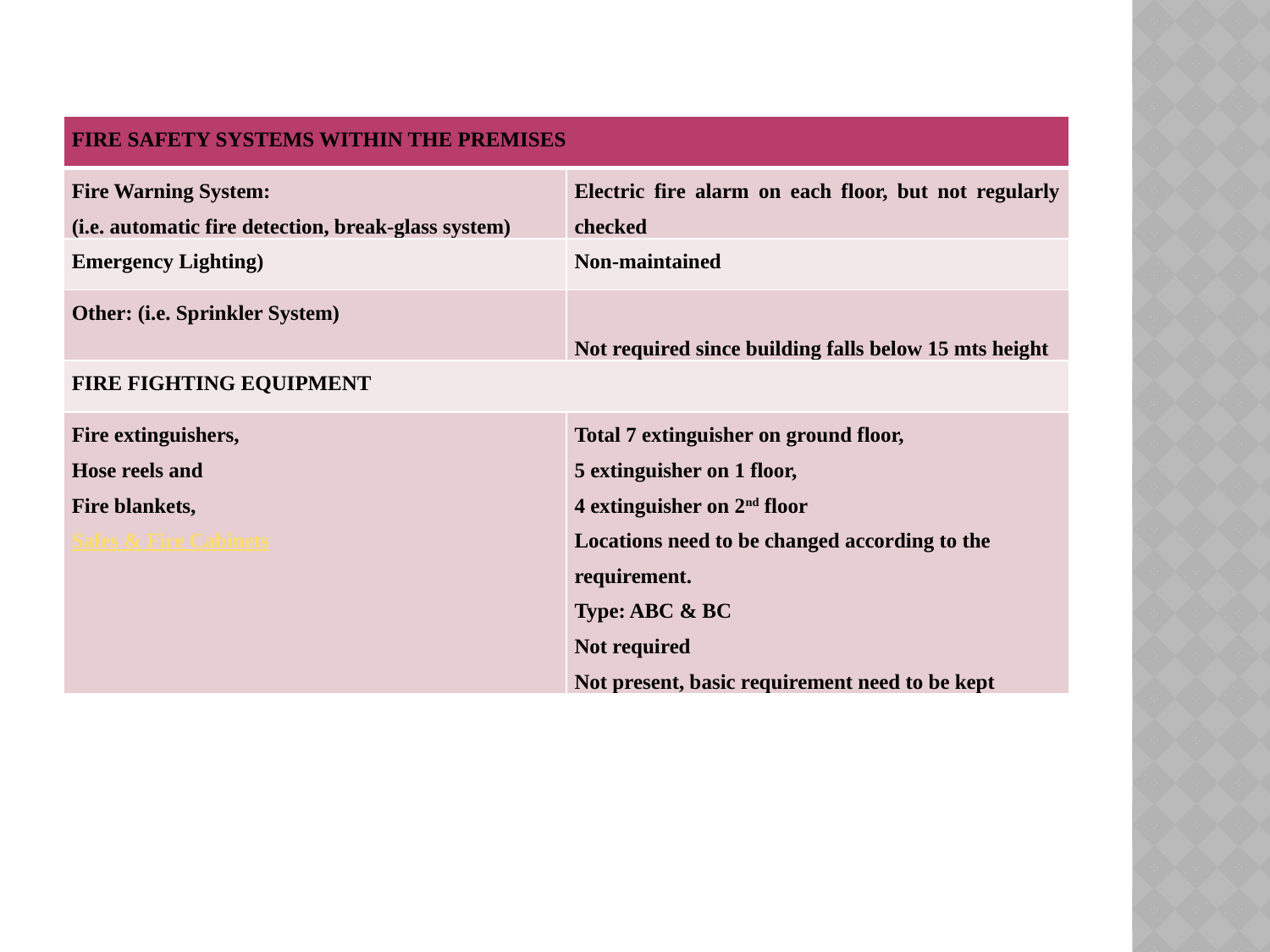

| FIRE SAFETY SYSTEMS WITHIN THE PREMISES |  |
| --- | --- |
| Fire Warning System: (i.e. automatic fire detection, break-glass system) | Electric fire alarm on each floor, but not regularly checked |
| Emergency Lighting) | Non-maintained |
| Other: (i.e. Sprinkler System) | Not required since building falls below 15 mts height |
| FIRE FIGHTING EQUIPMENT |  |
| Fire extinguishers, Hose reels and Fire blankets, Safes & Fire Cabinets | Total 7 extinguisher on ground floor, 5 extinguisher on 1 floor, 4 extinguisher on 2nd floor Locations need to be changed according to the requirement. Type: ABC & BC Not required Not present, basic requirement need to be kept |